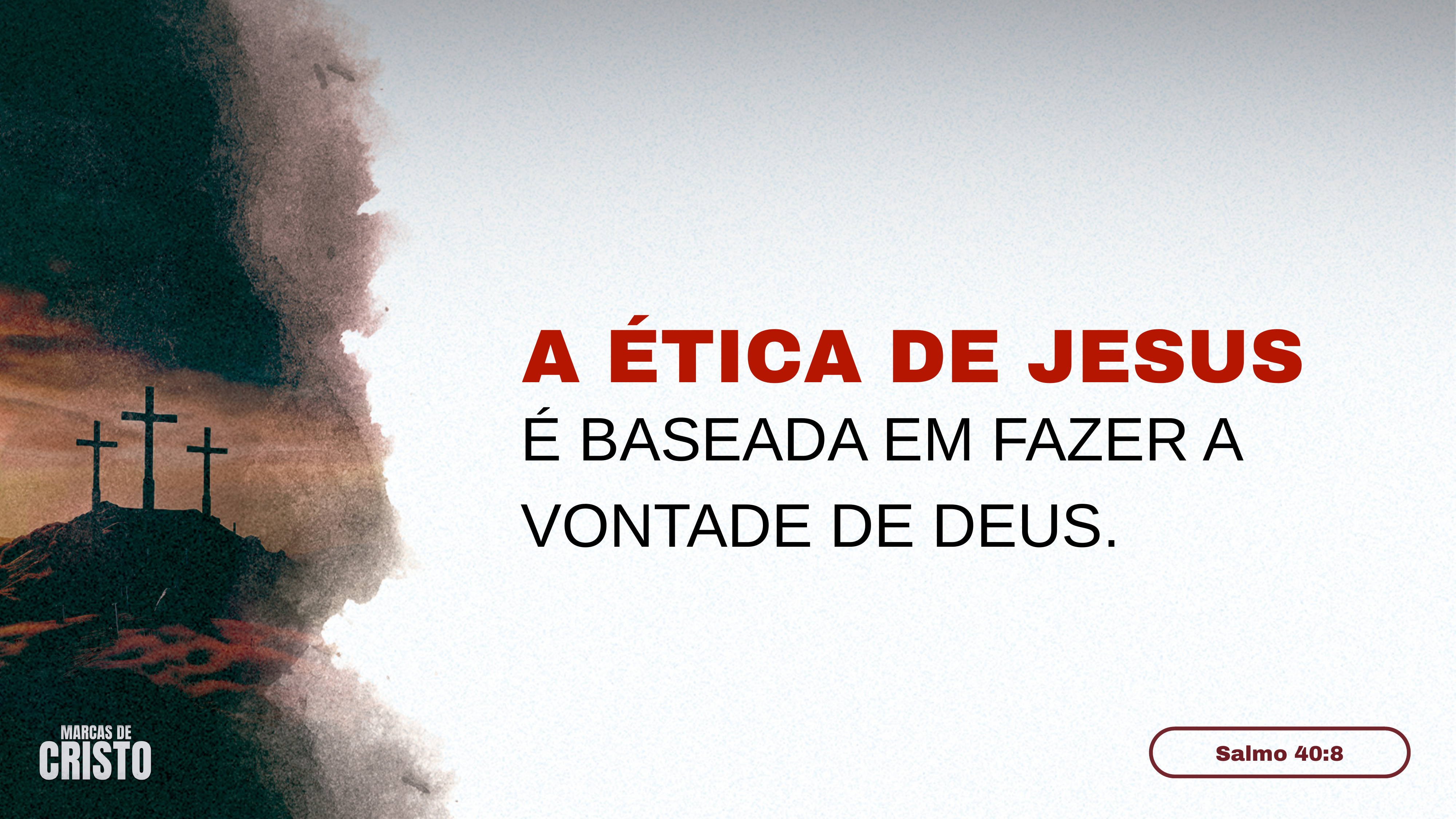

A ÉTICA DE JESUS
É BASEADA EM FAZER A VONTADE DE DEUS.
Salmo 40:8